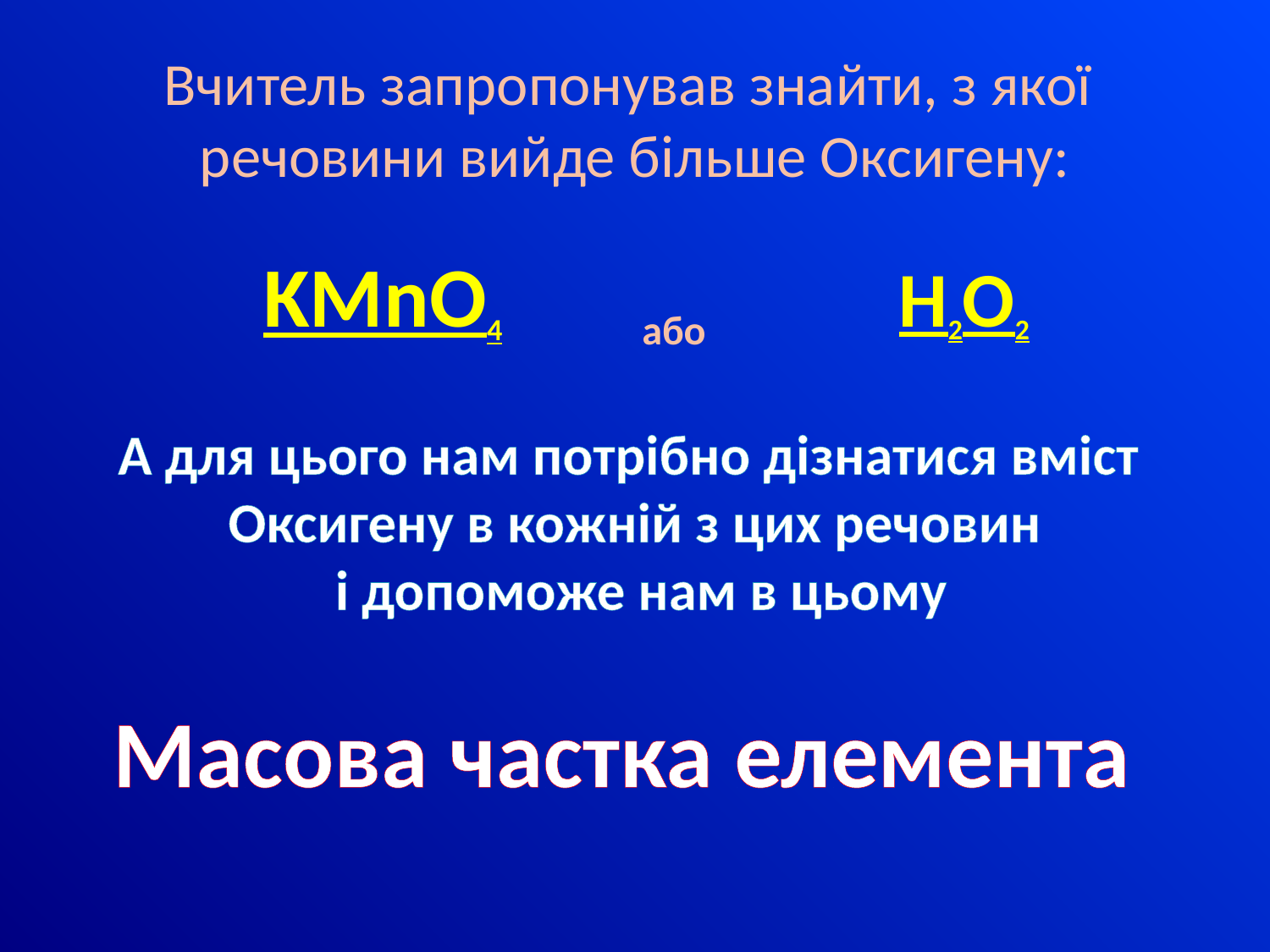

# Вчитель запропонував знайти, з якої  речовини вийде більше Оксигену:
KMnO4                    або                H2O2

А для цього нам потрібно дізнатися вміст
Оксигену в кожній з цих речовин
 і допоможе нам в цьому
Масова частка елемента